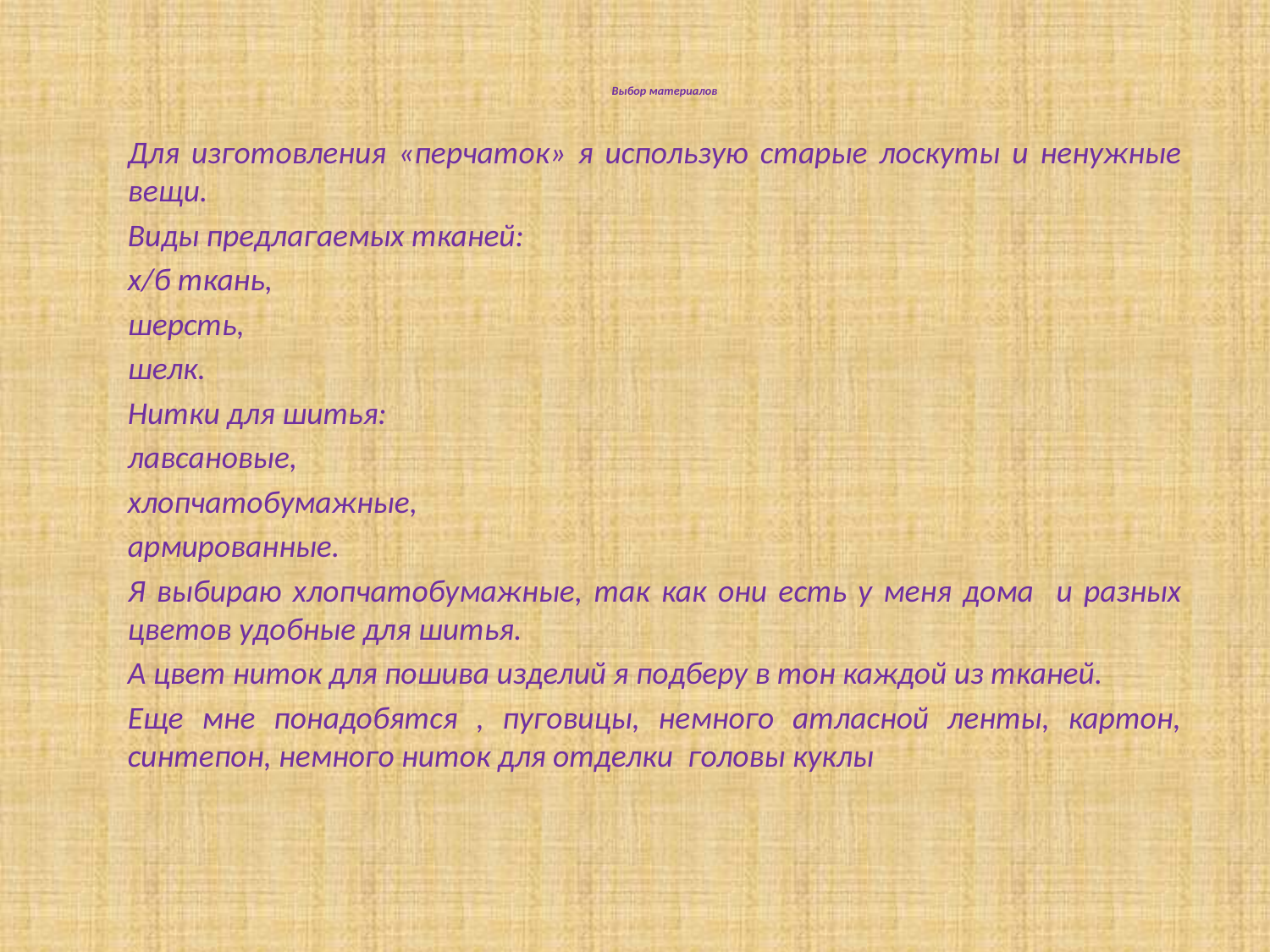

# Выбор материалов
Для изготовления «перчаток» я использую старые лоскуты и ненужные вещи.
Виды предлагаемых тканей:
х/б ткань,
шерсть,
шелк.
Нитки для шитья:
лавсановые,
хлопчатобумажные,
армированные.
Я выбираю хлопчатобумажные, так как они есть у меня дома  и разных цветов удобные для шитья.
А цвет ниток для пошива изделий я подберу в тон каждой из тканей.
Еще мне понадобятся , пуговицы, немного атласной ленты, картон, синтепон, немного ниток для отделки  головы куклы